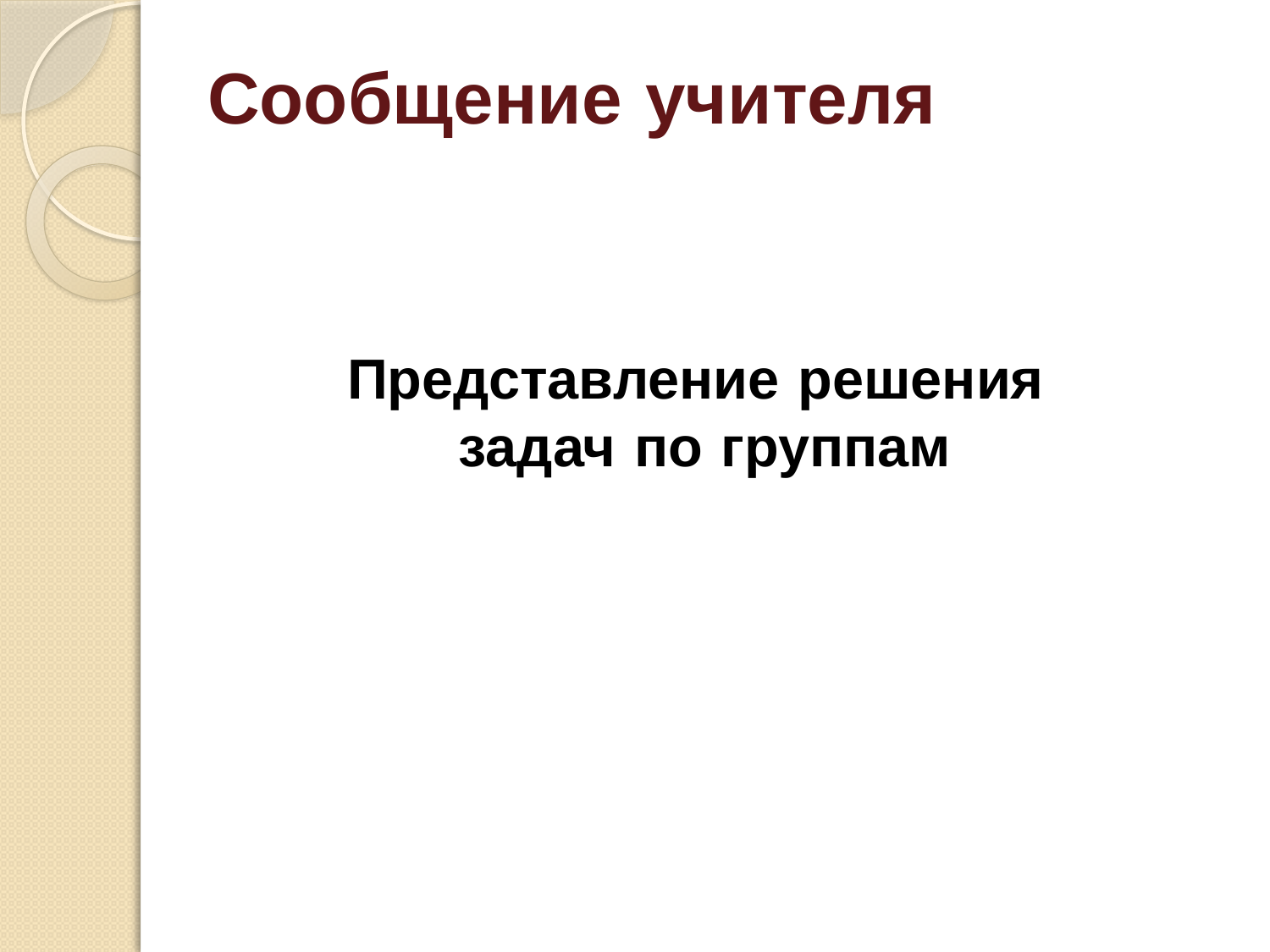

Сообщение учителя

Представление решения
задач по группам

Этапы решения задач оптимизации
I этап. Постановка задачи
Формализация задачи (Уточняющие вопросы)
II этап. Разработка модели
Информационная модель (исходные, расчетные данные, результаты, Целевая Функция).
Математическая модель (формулы).
Компьютерная модель (в электронных таблицах).
III этап. Компьютерный эксперимент
надстройка в ЭТ «Поиск решения» или «Решатель»: установка ЦФ, зависимой ячейки, ограничений.
IV этап. Анализ результатов моделирования.

Задача Дидоны очень сложная и относиться к специальному разделу высшей математики, так называемому вариационному исчислению. Ну, а мы с вами постараемся разобрать такие задачи, с которыми каждый из нас может встретиться.